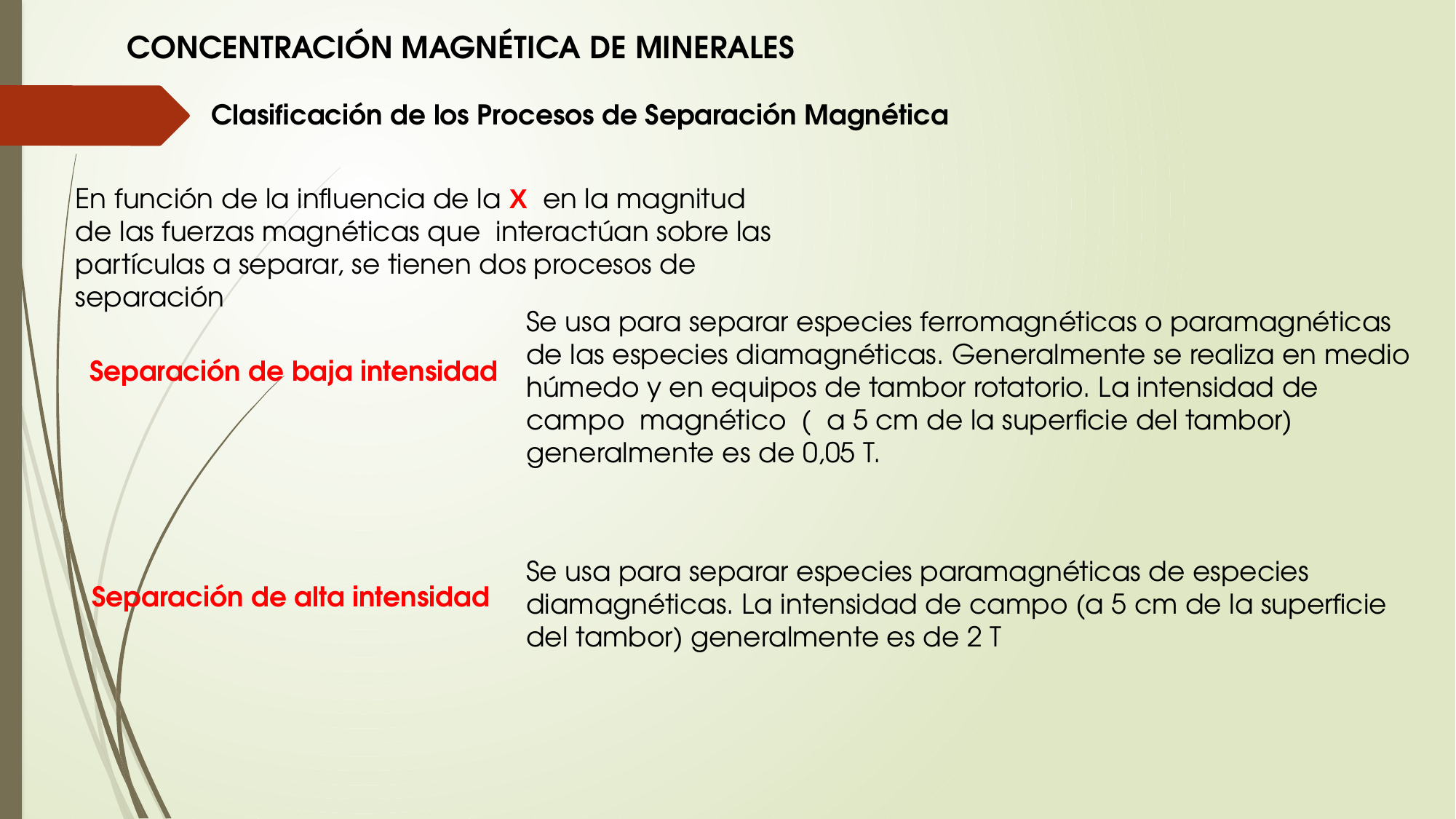

CONCENTRACIÓN MAGNÉTICA DE MINERALES
Clasificación de los Procesos de Separación Magnética
En función de la influencia de la X  en la magnitud de las fuerzas magnéticas que  interactúan sobre las partículas a separar, se tienen dos procesos de separación
Se usa para separar especies ferromagnéticas o paramagnéticas de las especies diamagnéticas. Generalmente se realiza en medio húmedo y en equipos de tambor rotatorio. La intensidad de campo  magnético  (  a 5 cm de la superficie del tambor) generalmente es de 0,05 T.
Separación de baja intensidad

Se usa para separar especies paramagnéticas de especies diamagnéticas. La intensidad de campo (a 5 cm de la superficie del tambor) generalmente es de 2 T
Separación de alta intensidad